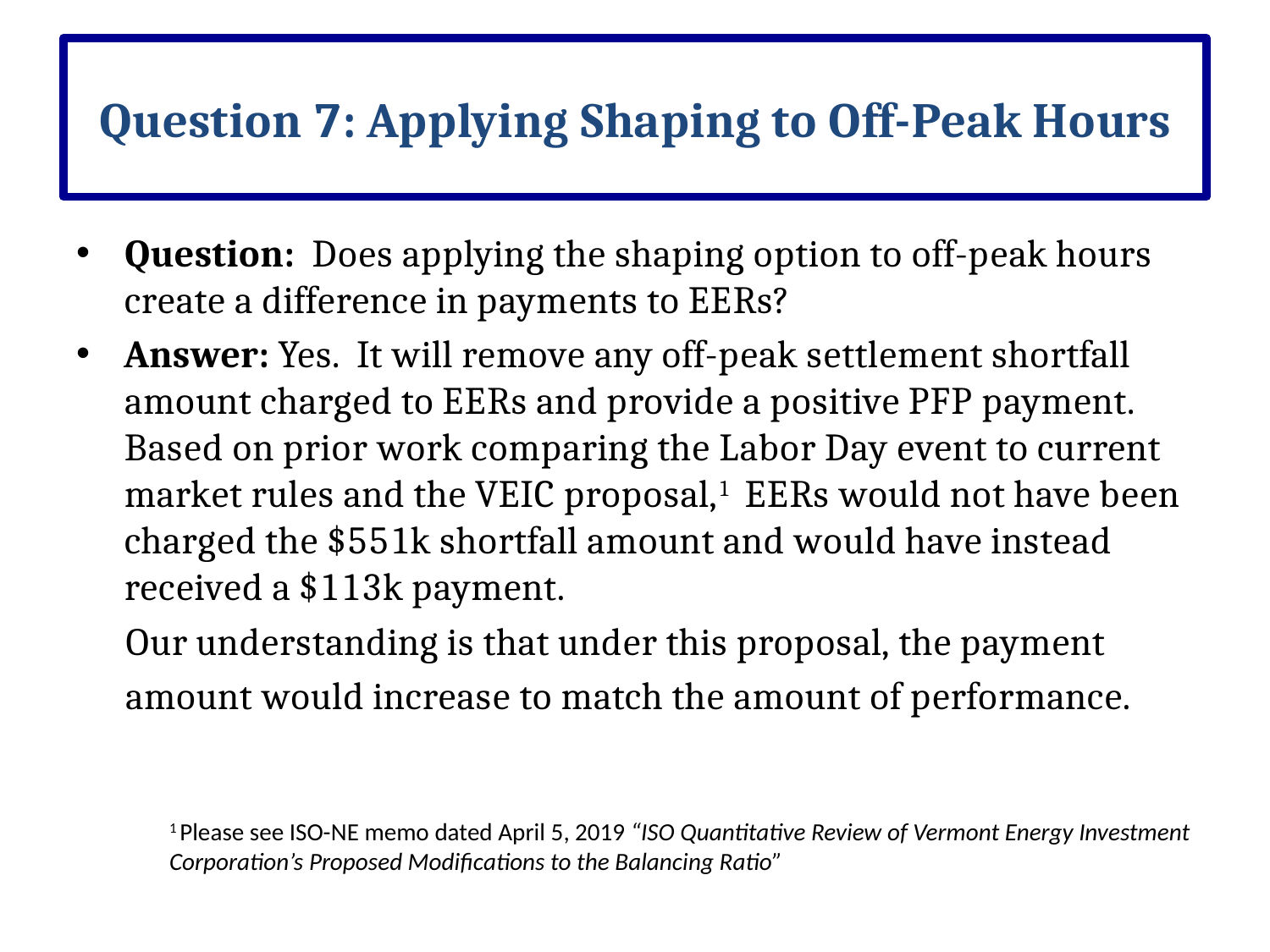

# Question 7: Applying Shaping to Off-Peak Hours
Question:  Does applying the shaping option to off-peak hours create a difference in payments to EERs?
Answer: Yes.  It will remove any off-peak settlement shortfall amount charged to EERs and provide a positive PFP payment.  Based on prior work comparing the Labor Day event to current market rules and the VEIC proposal,1   EERs would not have been charged the $551k shortfall amount and would have instead received a $113k payment.
Our understanding is that under this proposal, the payment amount would increase to match the amount of performance.

1 Please see ISO-NE memo dated April 5, 2019 “ISO Quantitative Review of Vermont Energy Investment Corporation’s Proposed Modifications to the Balancing Ratio”